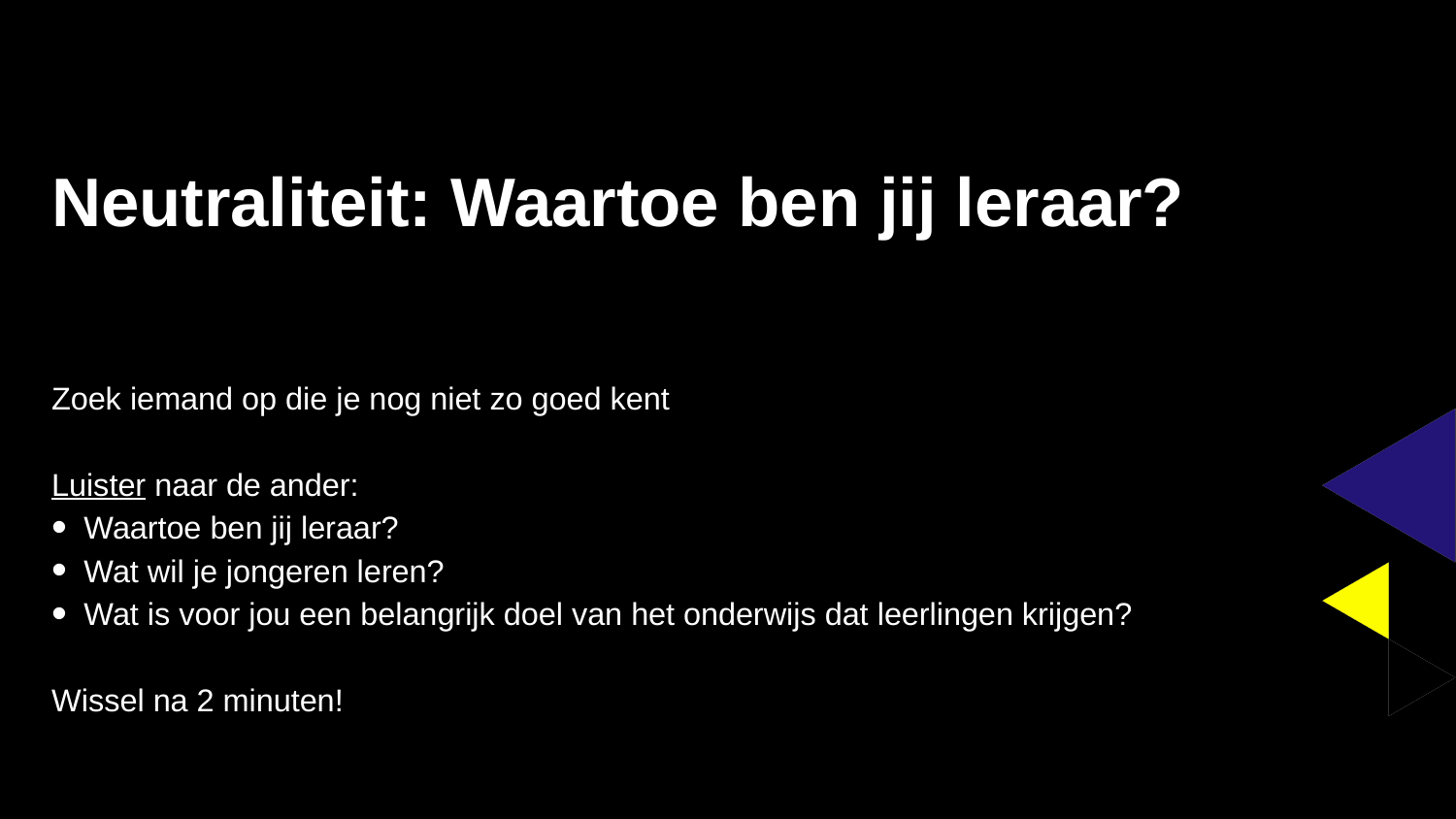

# Neutraliteit: Waartoe ben jij leraar?

Zoek iemand op die je nog niet zo goed kent

Luister naar de ander:
Waartoe ben jij leraar?
Wat wil je jongeren leren?
Wat is voor jou een belangrijk doel van het onderwijs dat leerlingen krijgen?

Wissel na 2 minuten!